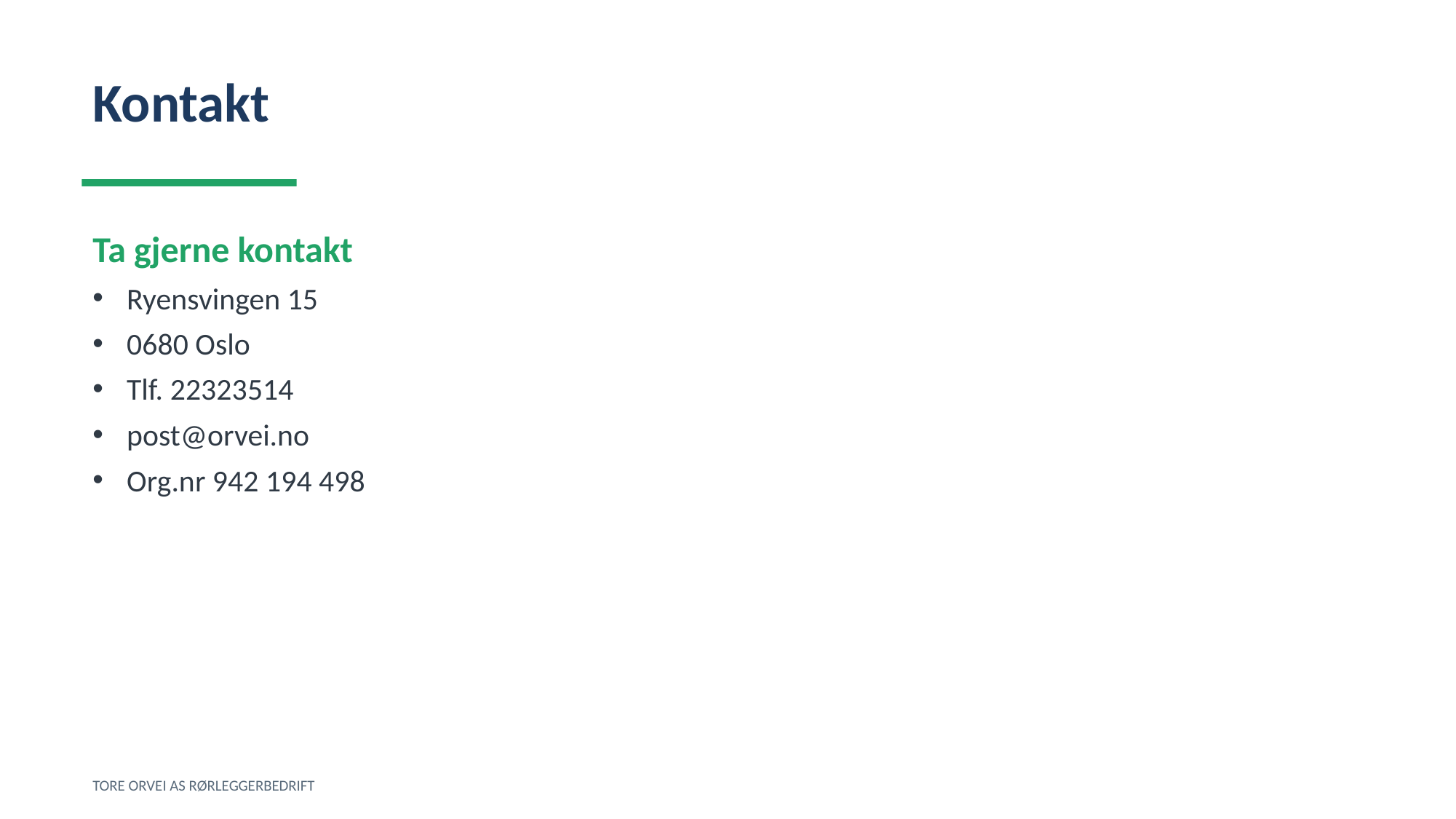

Kontakt

Ta gjerne kontakt
Ryensvingen 15
0680 Oslo
Tlf. 22323514
post@orvei.no
Org.nr 942 194 498
TORE ORVEI AS RØRLEGGERBEDRIFT